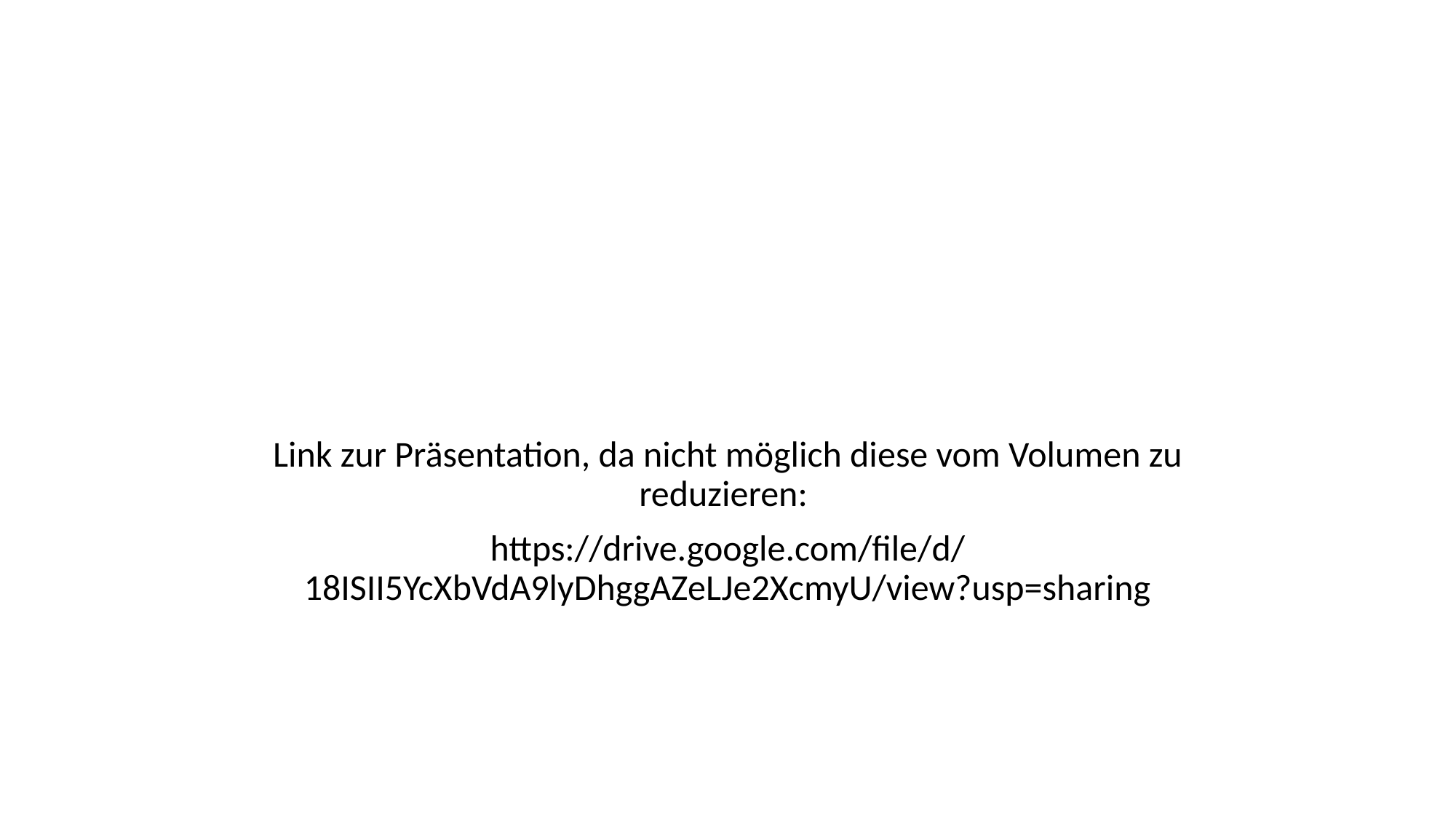

Link zur Präsentation, da nicht möglich diese vom Volumen zu reduzieren:
https://drive.google.com/file/d/18ISII5YcXbVdA9lyDhggAZeLJe2XcmyU/view?usp=sharing